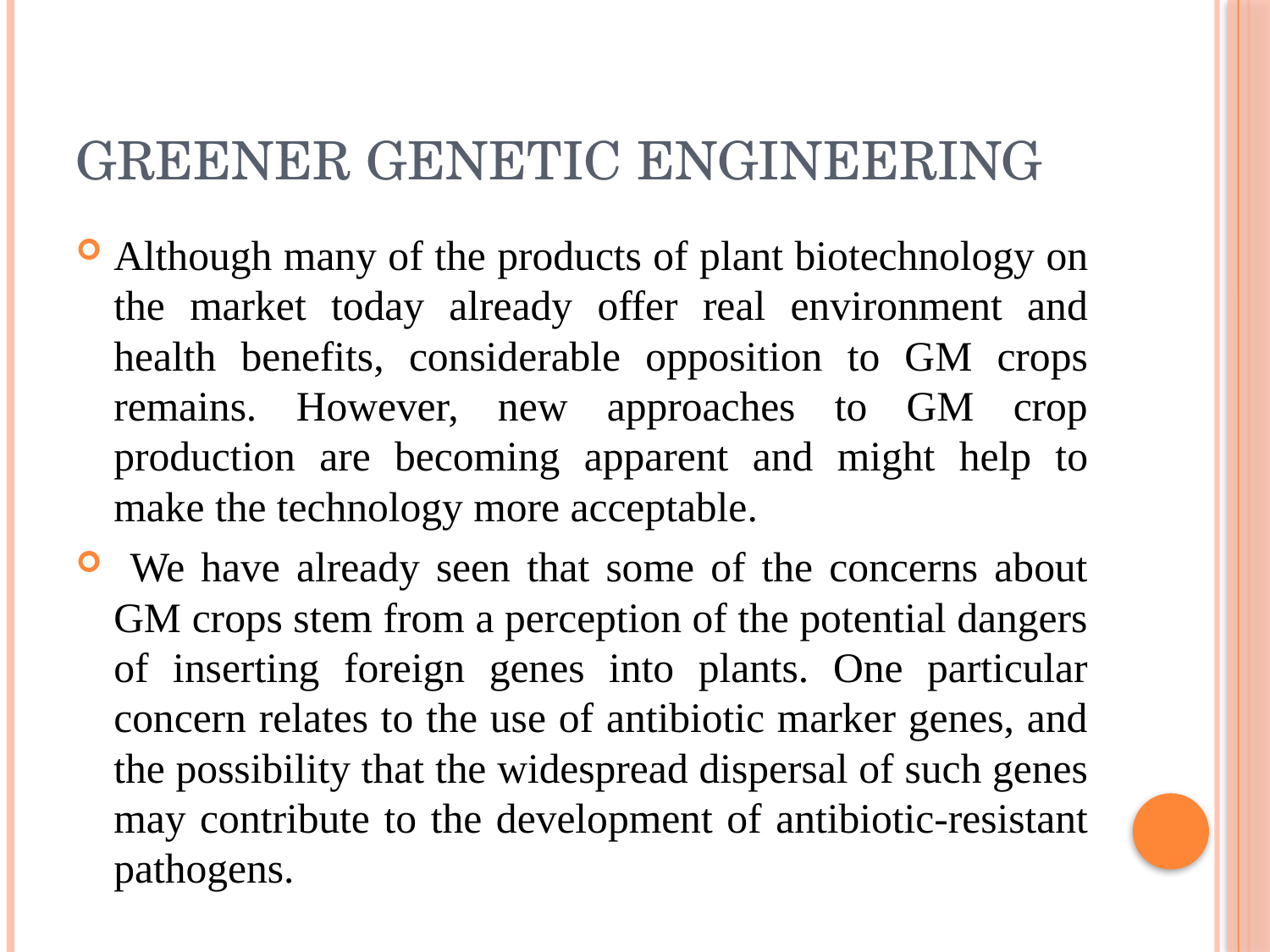

# Greener genetic engineering
Although many of the products of plant biotechnology on the market today already offer real environment and health benefits, considerable opposition to GM crops remains. However, new approaches to GM crop production are becoming apparent and might help to make the technology more acceptable.
 We have already seen that some of the concerns about GM crops stem from a perception of the potential dangers of inserting foreign genes into plants. One particular concern relates to the use of antibiotic marker genes, and the possibility that the widespread dispersal of such genes may contribute to the development of antibiotic-resistant pathogens.